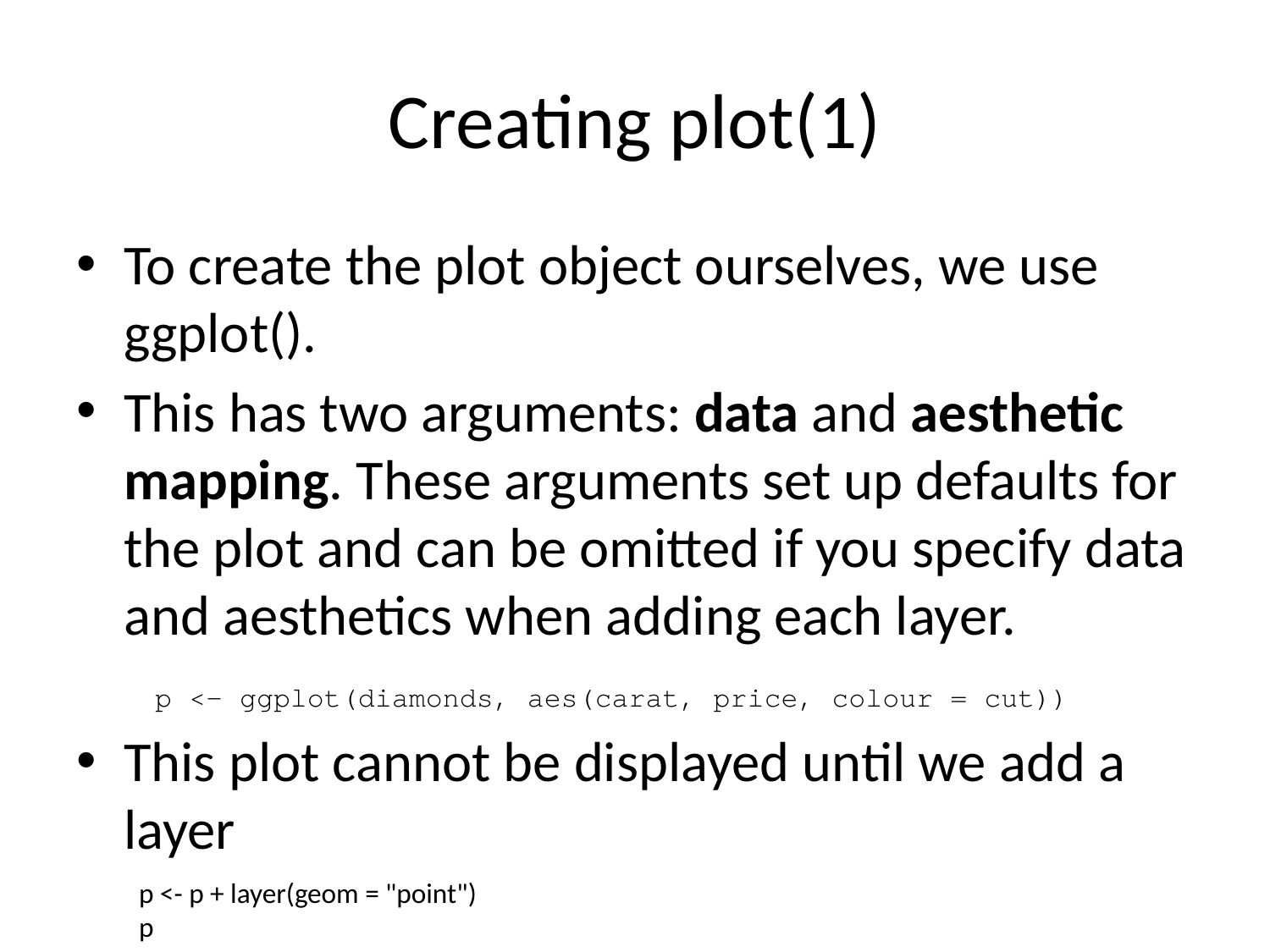

# Creating plot(1)
To create the plot object ourselves, we use ggplot().
This has two arguments: data and aesthetic mapping. These arguments set up defaults for the plot and can be omitted if you specify data and aesthetics when adding each layer.
This plot cannot be displayed until we add a layer
p <- ggplot(diamonds, aes(carat, price, colour = cut))
p <- p + layer(geom = "point")
p